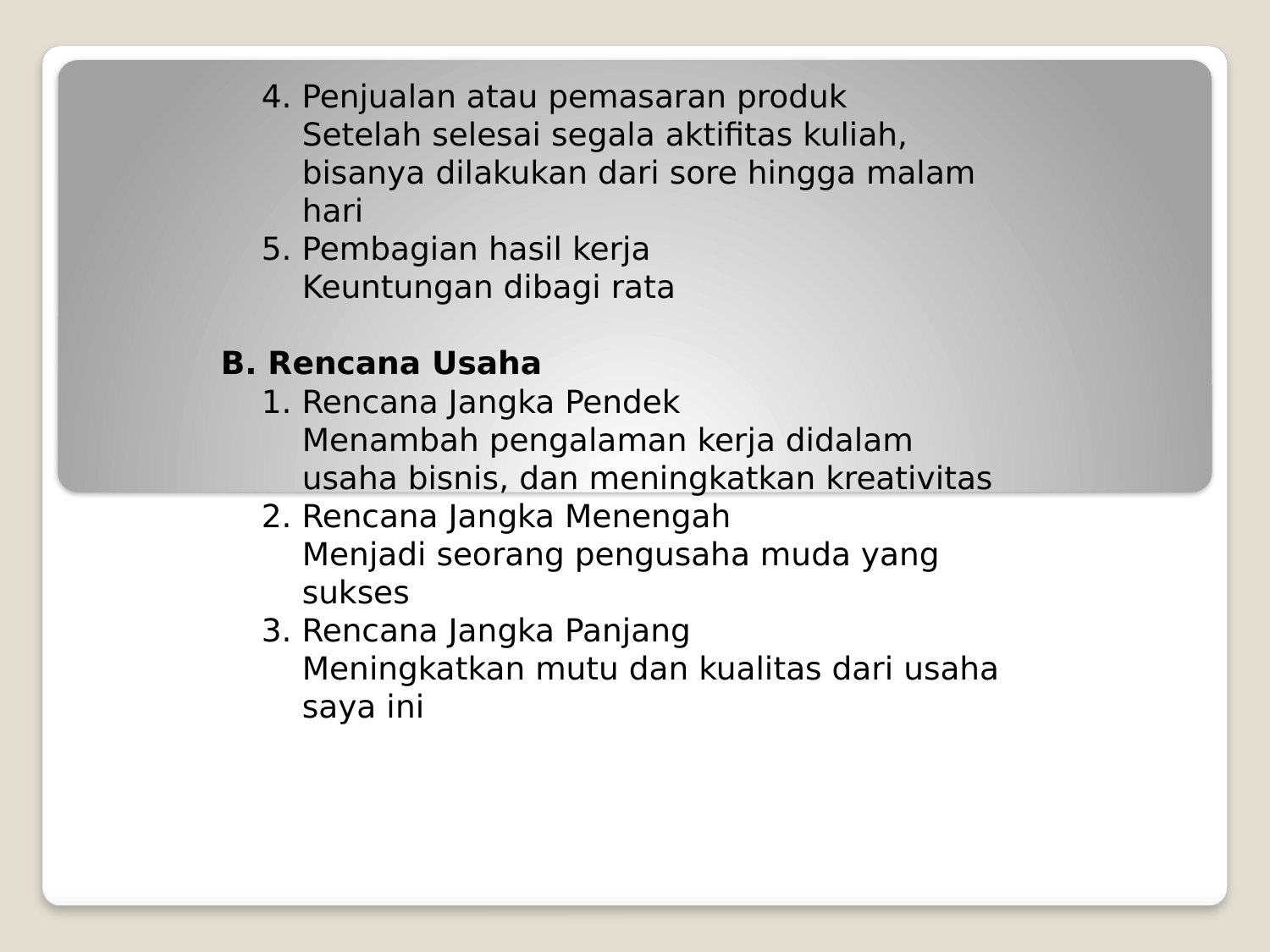

4. Penjualan atau pemasaran produk
        Setelah selesai segala aktifitas kuliah,
        bisanya dilakukan dari sore hingga malam
        hari
    5. Pembagian hasil kerja
        Keuntungan dibagi rata

B. Rencana Usaha
    1. Rencana Jangka Pendek
        Menambah pengalaman kerja didalam
        usaha bisnis, dan meningkatkan kreativitas
    2. Rencana Jangka Menengah
        Menjadi seorang pengusaha muda yang
        sukses
    3. Rencana Jangka Panjang
        Meningkatkan mutu dan kualitas dari usaha
        saya ini